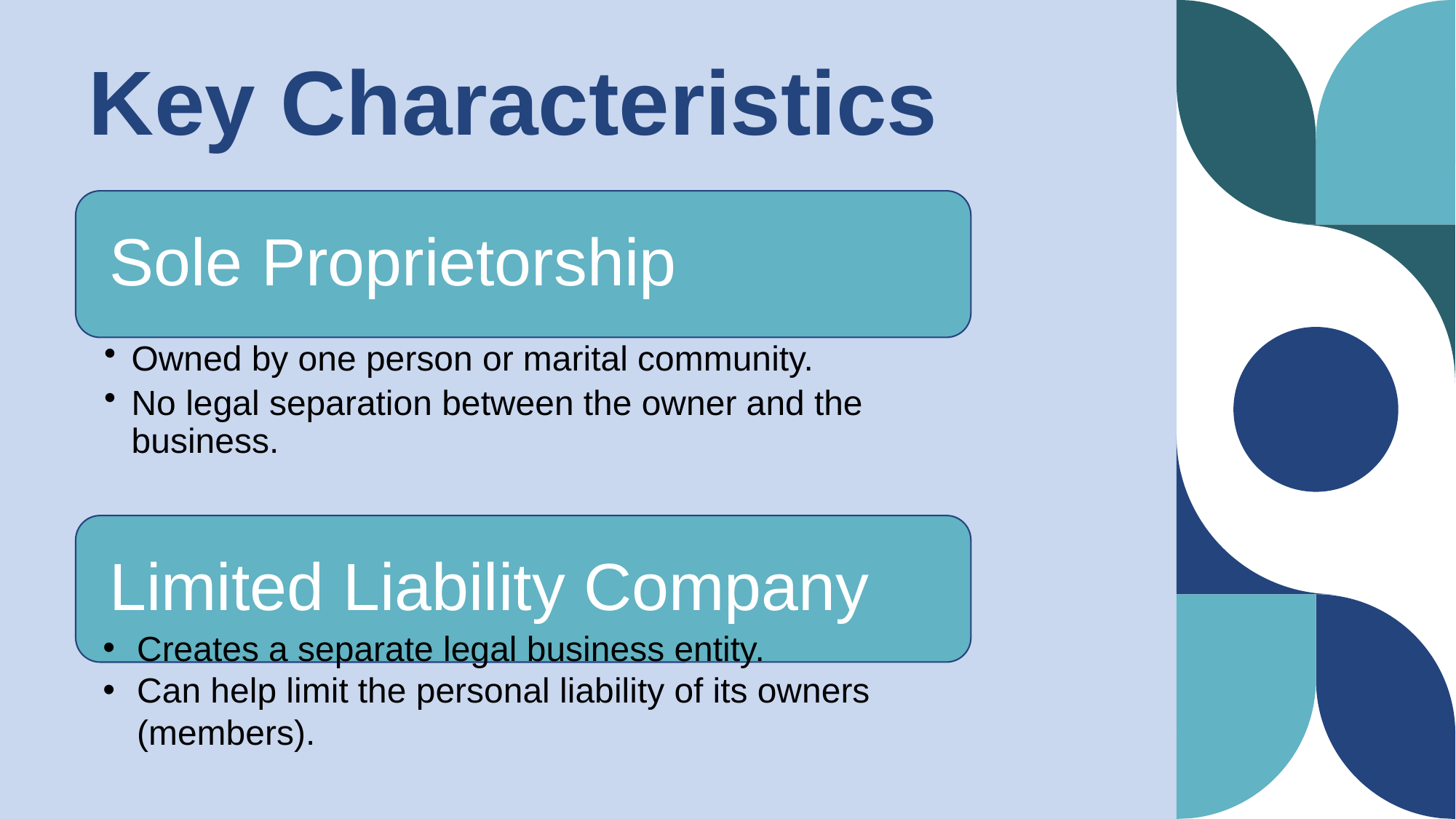

# Key Characteristics
Sole Proprietorship
Owned by one person or marital community.
No legal separation between the owner and the business.
Limited Liability Company

Creates a separate legal business entity.
Can help limit the personal liability of its owners (members).